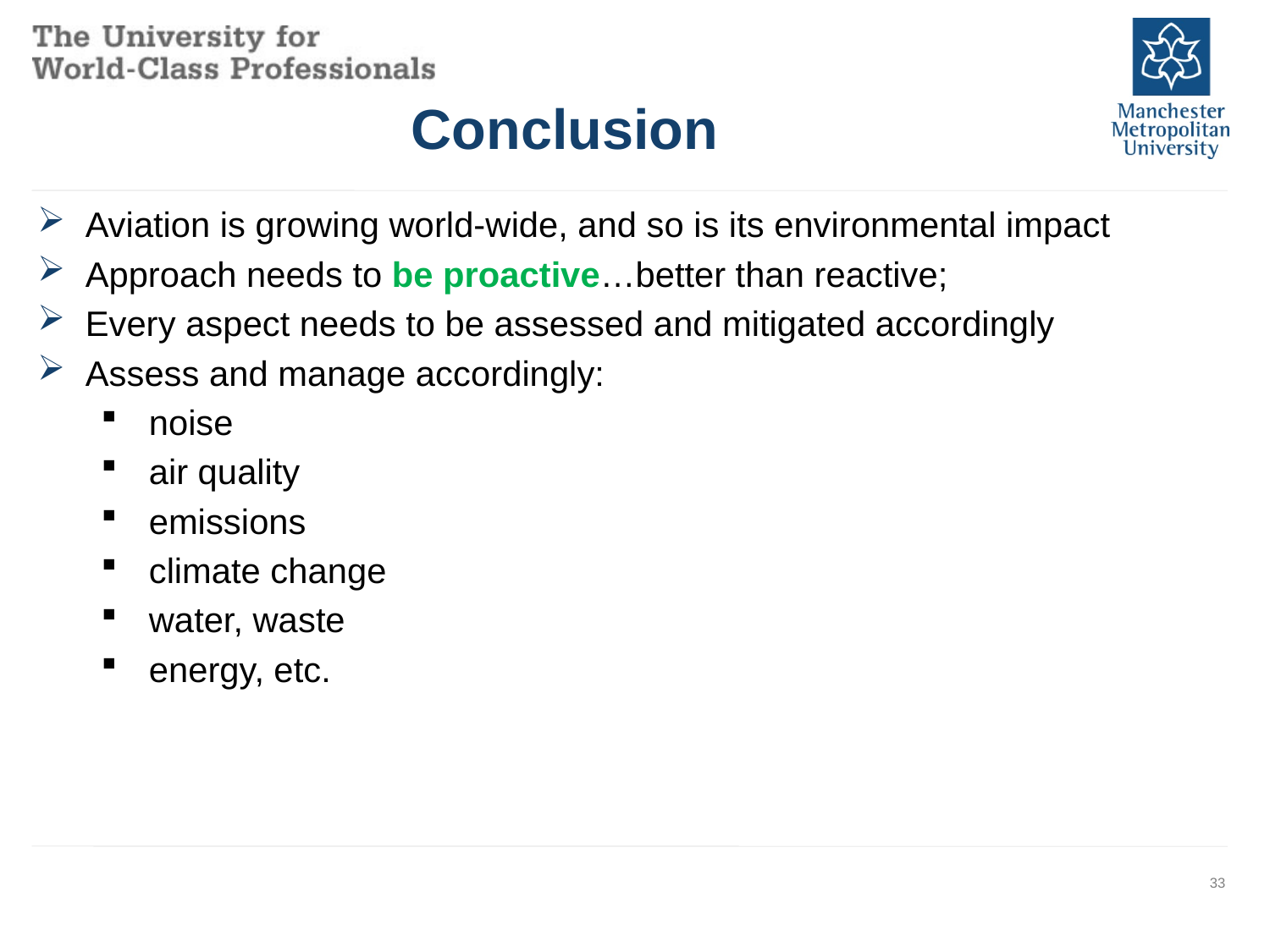

# Conclusion
Aviation is growing world-wide, and so is its environmental impact
Approach needs to be proactive…better than reactive;
Every aspect needs to be assessed and mitigated accordingly
Assess and manage accordingly:
noise
air quality
emissions
climate change
water, waste
energy, etc.

33